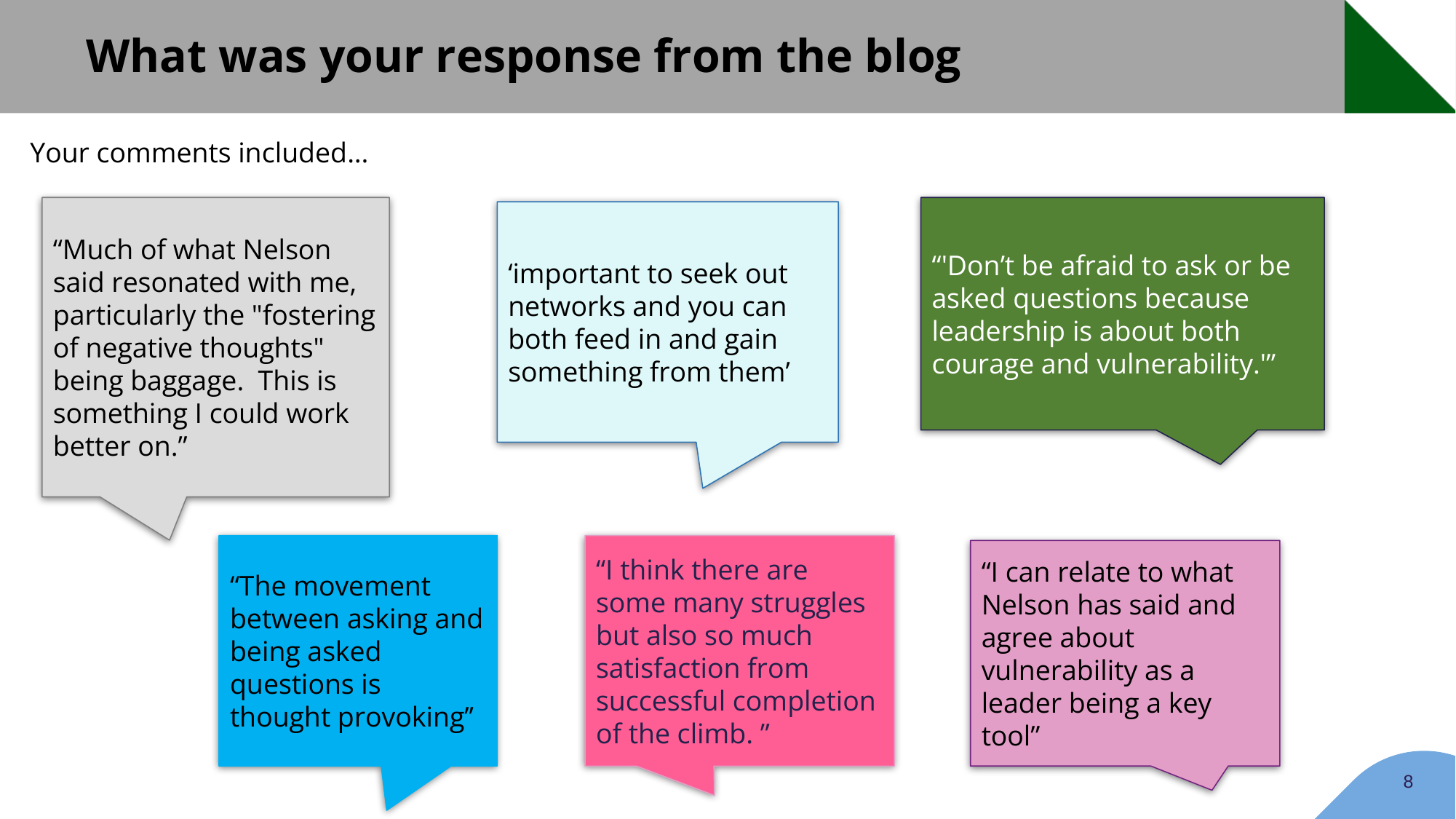

# What was your response from the blog
Your comments included...

“'Don’t be afraid to ask or be asked questions because leadership is about both courage and vulnerability.'”
“Much of what Nelson said resonated with me, particularly the "fostering of negative thoughts" being baggage.  This is something I could work better on.”
‘important to seek out networks and you can both feed in and gain something from them’
“The movement between asking and being asked questions is thought provoking’’
“I think there are some many struggles but also so much satisfaction from successful completion of the climb. ”
“I can relate to what Nelson has said and agree about vulnerability as a leader being a key tool”